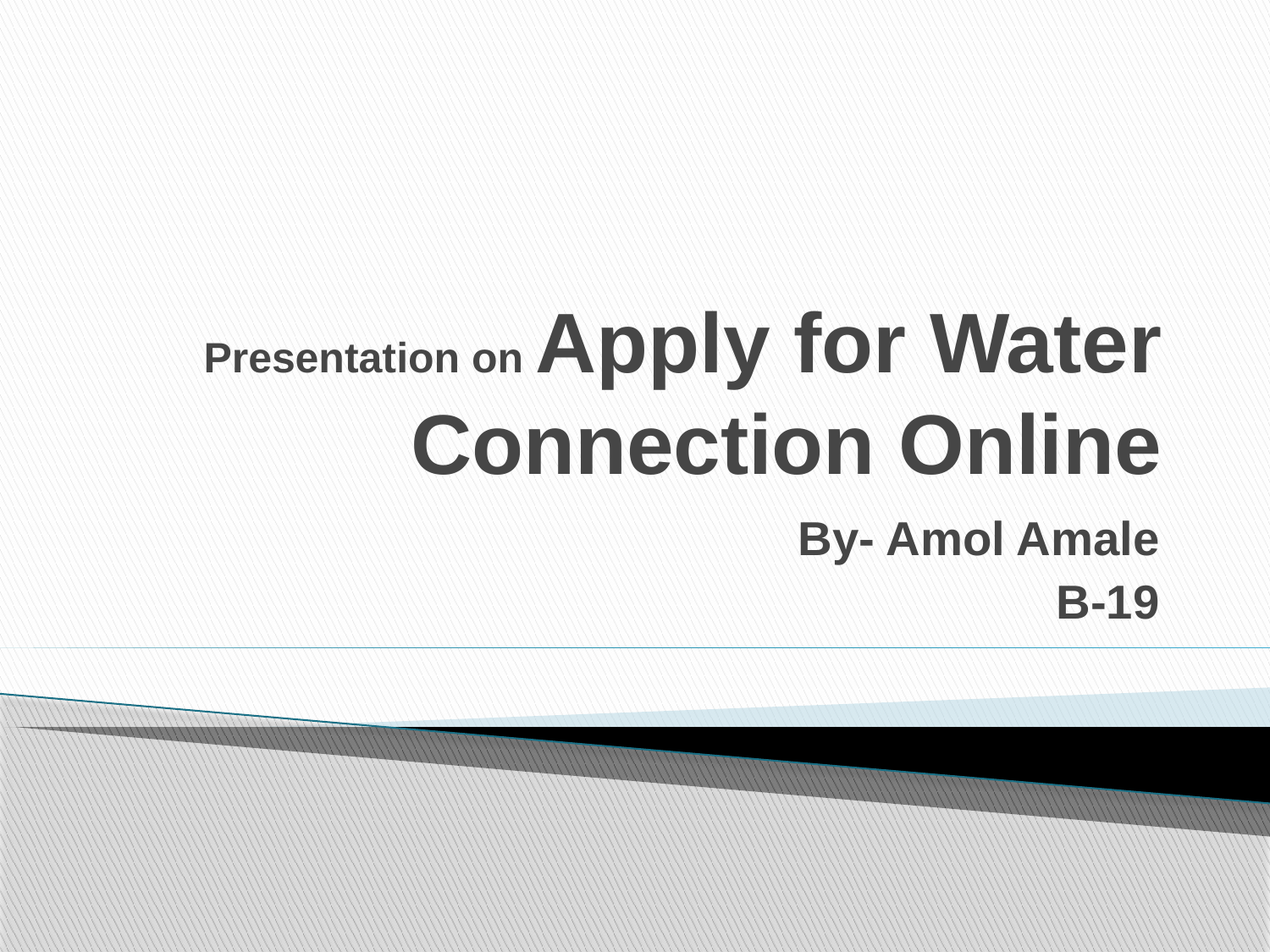

# Presentation on Apply for Water Connection Online
By- Amol Amale
B-19